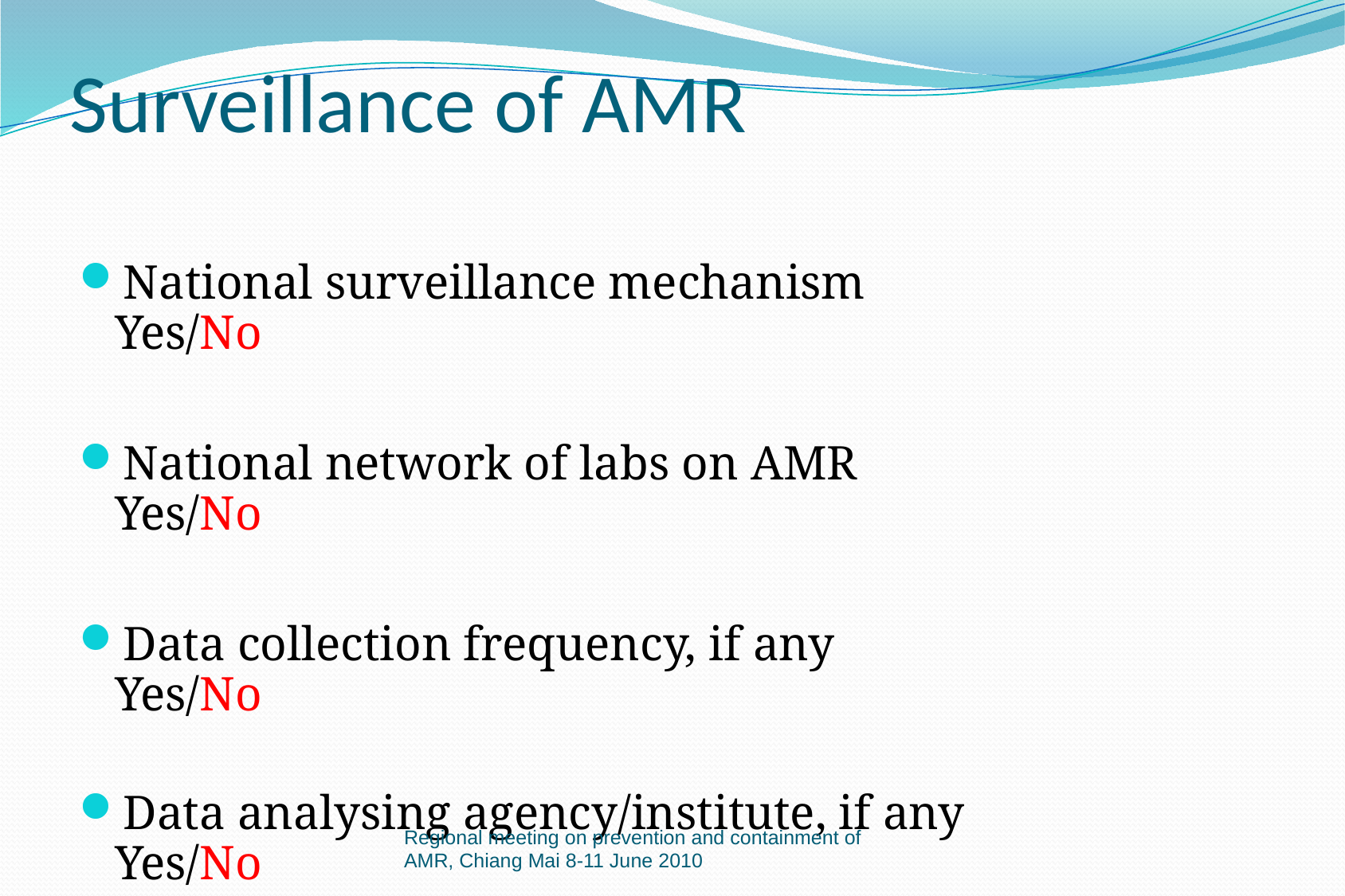

# Surveillance of AMR
National surveillance mechanism			Yes/No

National network of labs on AMR			Yes/No

Data collection frequency, if any 			Yes/No

Data analysing agency/institute, if any 		Yes/No
Regional meeting on prevention and containment of AMR, Chiang Mai 8-11 June 2010